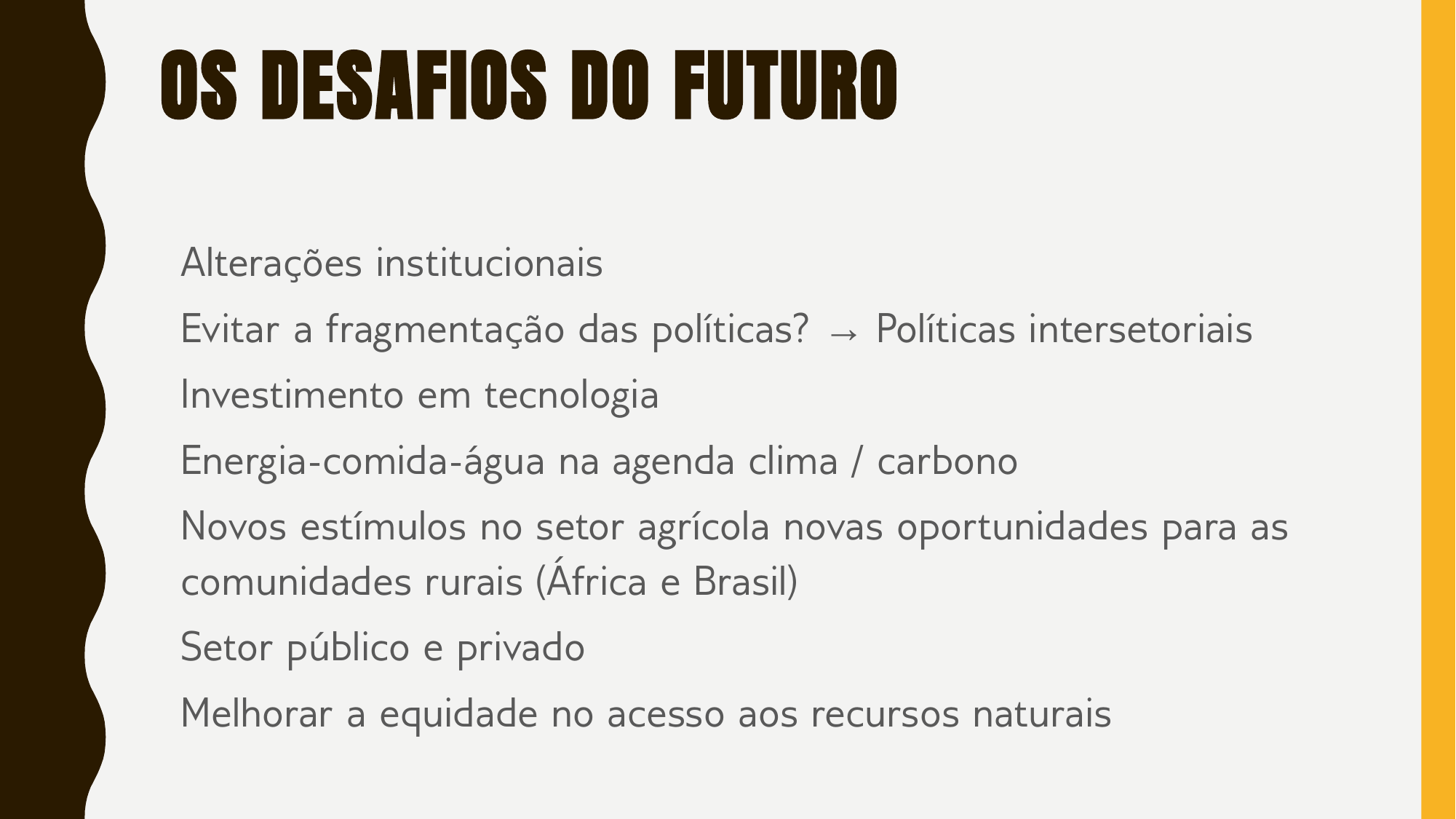

# Os desafios do futuro
Alterações institucionais
Evitar a fragmentação das políticas? → Políticas intersetoriais
Investimento em tecnologia
Energia-comida-água na agenda clima / carbono
Novos estímulos no setor agrícola novas oportunidades para as comunidades rurais (África e Brasil)
Setor público e privado
Melhorar a equidade no acesso aos recursos naturais